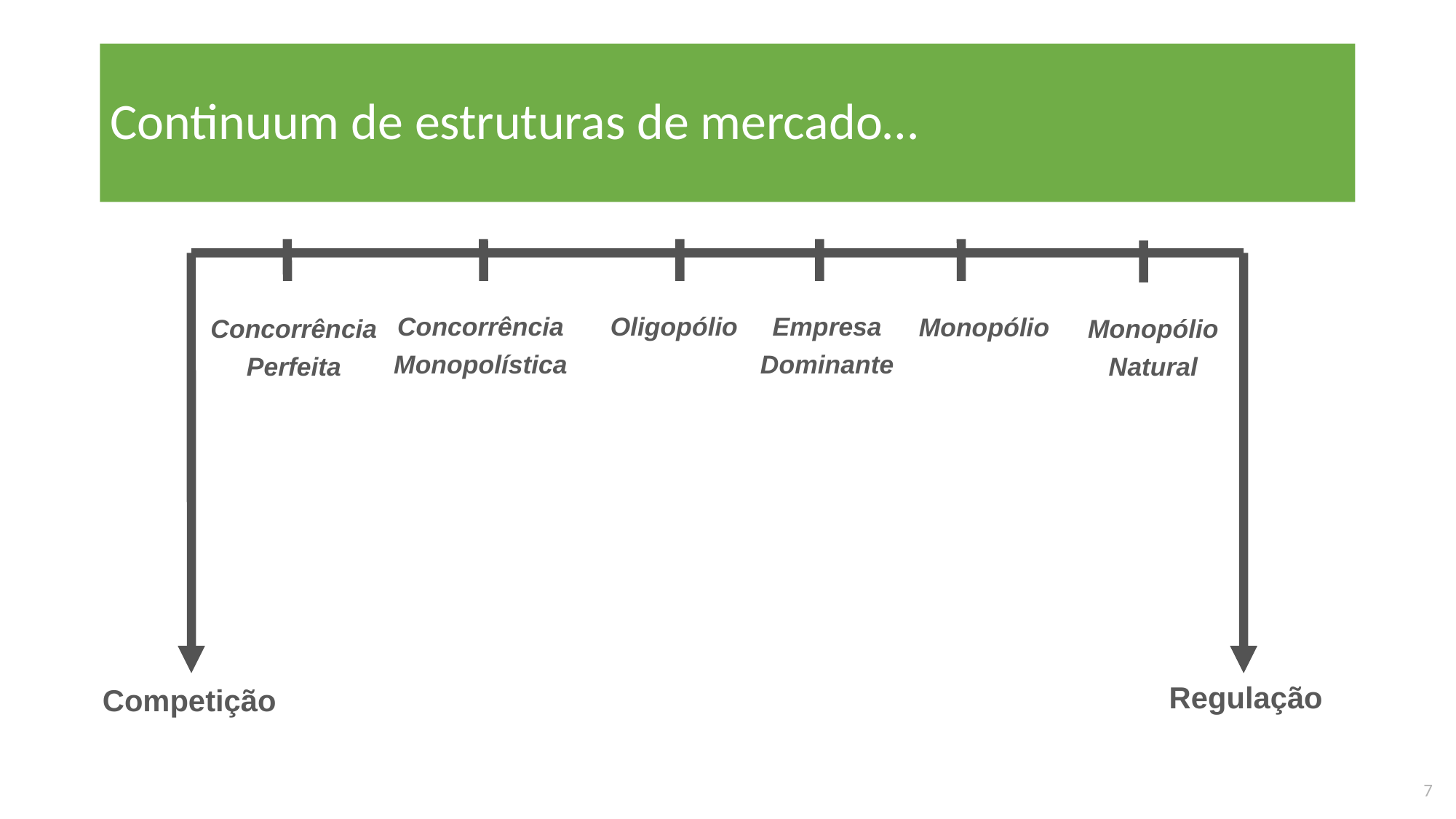

# Continuum de estruturas de mercado…

Concorrência
Monopolística
Oligopólio
Empresa
Dominante
Monopólio
Monopólio
Natural
Concorrência
Perfeita
Competição
Regulação
7